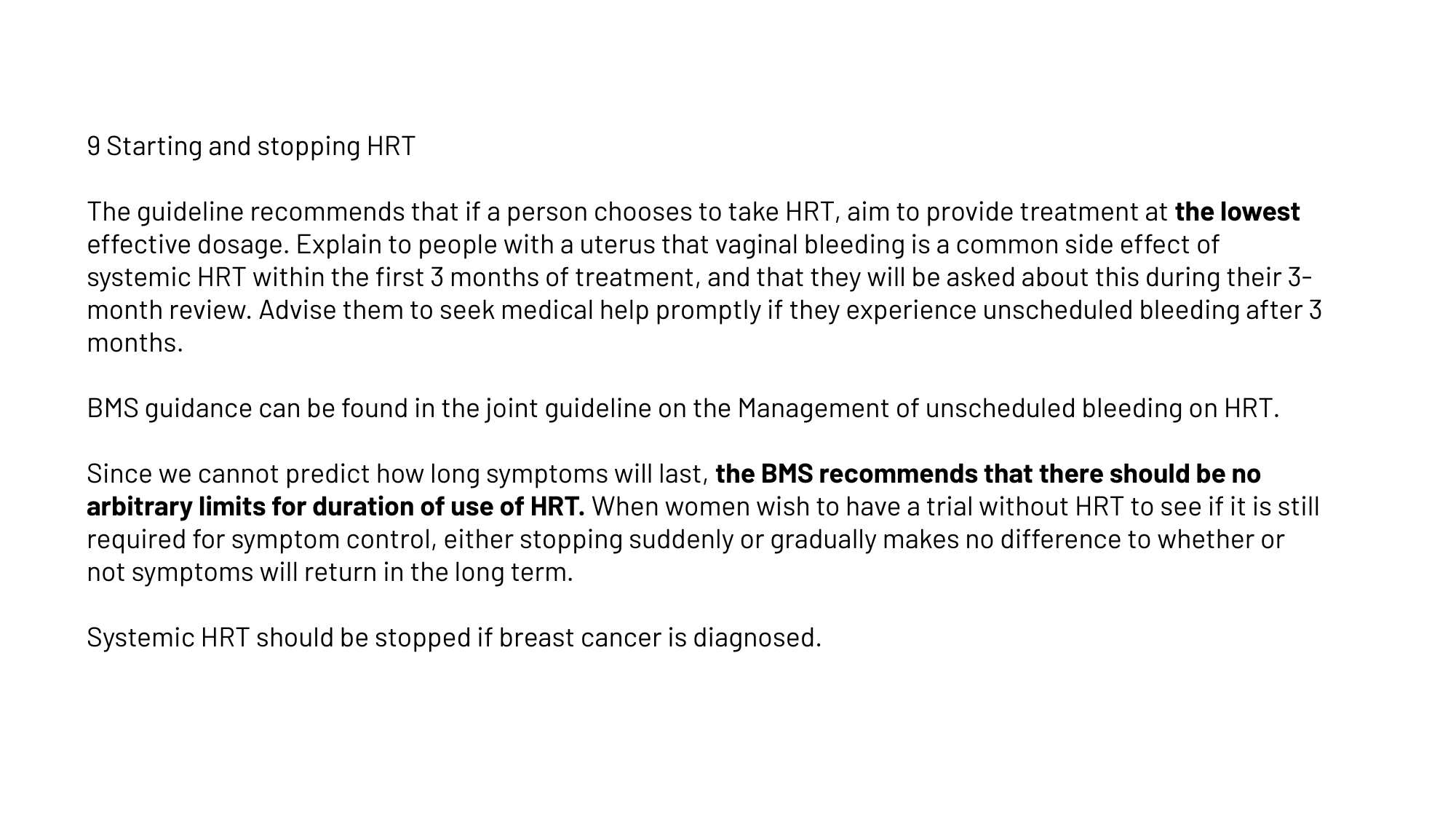

9 Starting and stopping HRT

The guideline recommends that if a person chooses to take HRT, aim to provide treatment at the lowest effective dosage. Explain to people with a uterus that vaginal bleeding is a common side effect of systemic HRT within the first 3 months of treatment, and that they will be asked about this during their 3-month review. Advise them to seek medical help promptly if they experience unscheduled bleeding after 3 months.

BMS guidance can be found in the joint guideline on the Management of unscheduled bleeding on HRT.

Since we cannot predict how long symptoms will last, the BMS recommends that there should be no arbitrary limits for duration of use of HRT. When women wish to have a trial without HRT to see if it is still required for symptom control, either stopping suddenly or gradually makes no difference to whether or not symptoms will return in the long term.

Systemic HRT should be stopped if breast cancer is diagnosed.